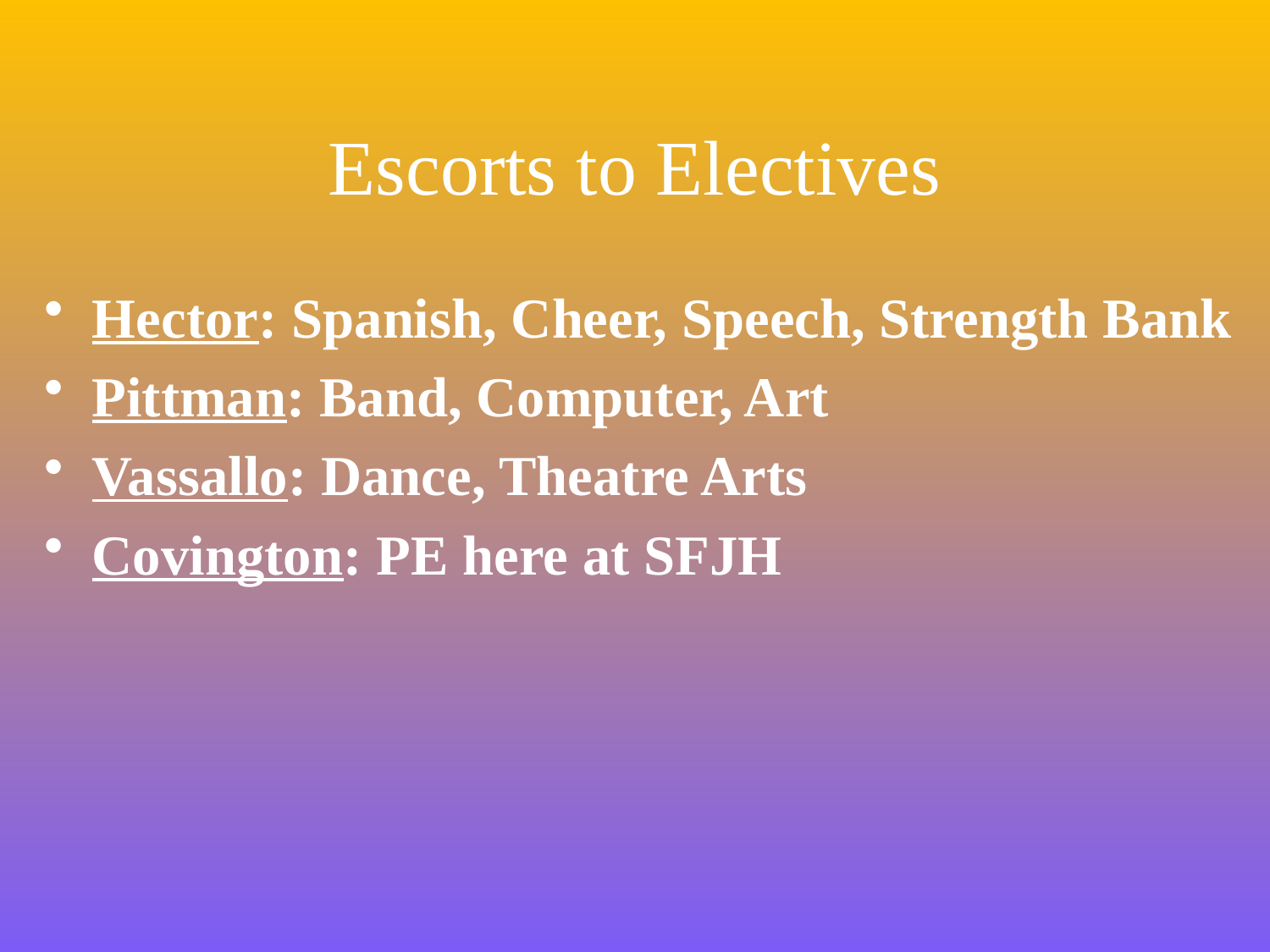

# Escorts to Electives
Hector: Spanish, Cheer, Speech, Strength Bank
Pittman: Band, Computer, Art
Vassallo: Dance, Theatre Arts
Covington: PE here at SFJH